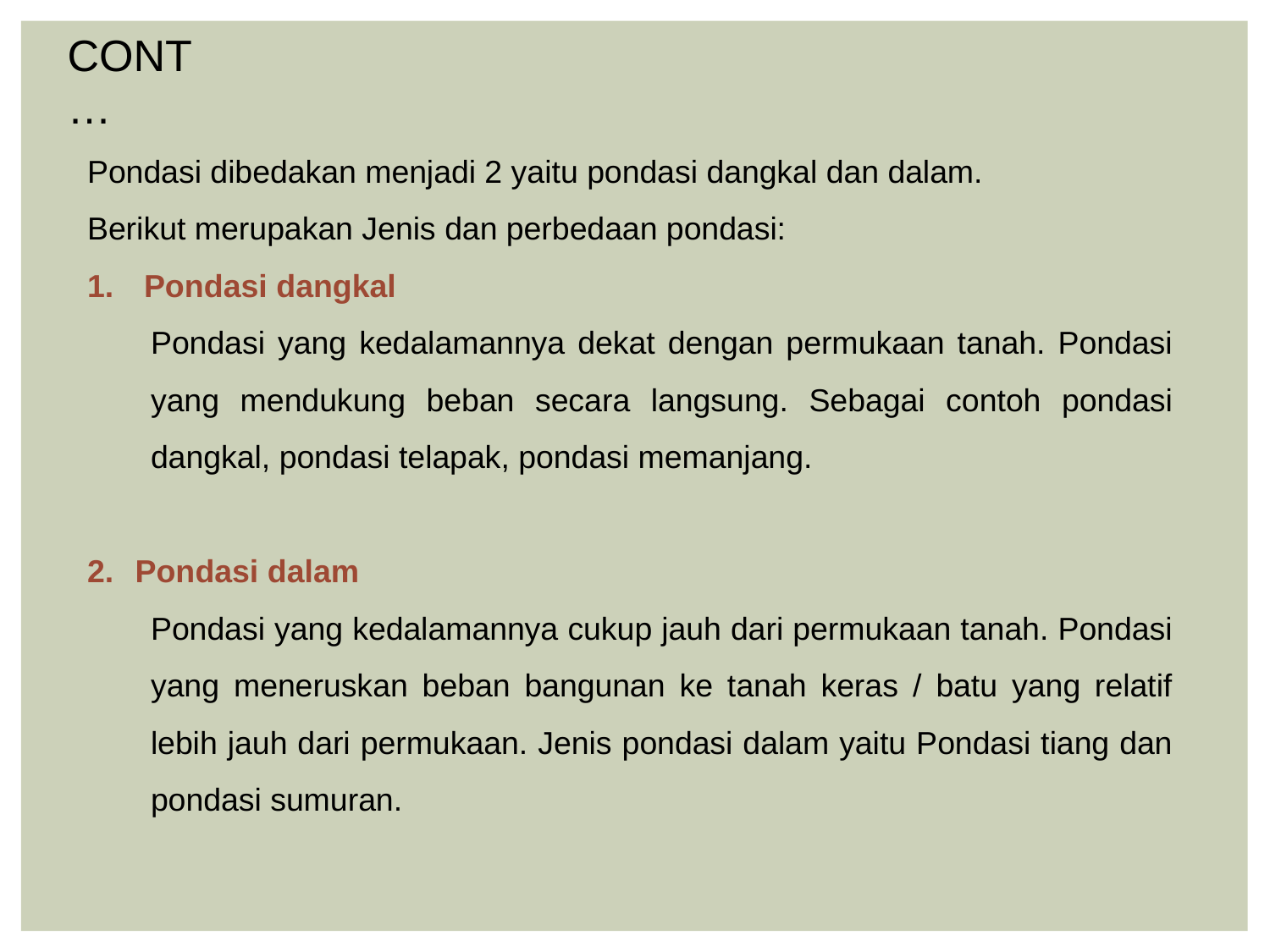

CONT…
Pondasi dibedakan menjadi 2 yaitu pondasi dangkal dan dalam.
Berikut merupakan Jenis dan perbedaan pondasi:
 Pondasi dangkal
Pondasi yang kedalamannya dekat dengan permukaan tanah. Pondasi yang mendukung beban secara langsung. Sebagai contoh pondasi dangkal, pondasi telapak, pondasi memanjang.

Pondasi dalam
Pondasi yang kedalamannya cukup jauh dari permukaan tanah. Pondasi yang meneruskan beban bangunan ke tanah keras / batu yang relatif lebih jauh dari permukaan. Jenis pondasi dalam yaitu Pondasi tiang dan pondasi sumuran.